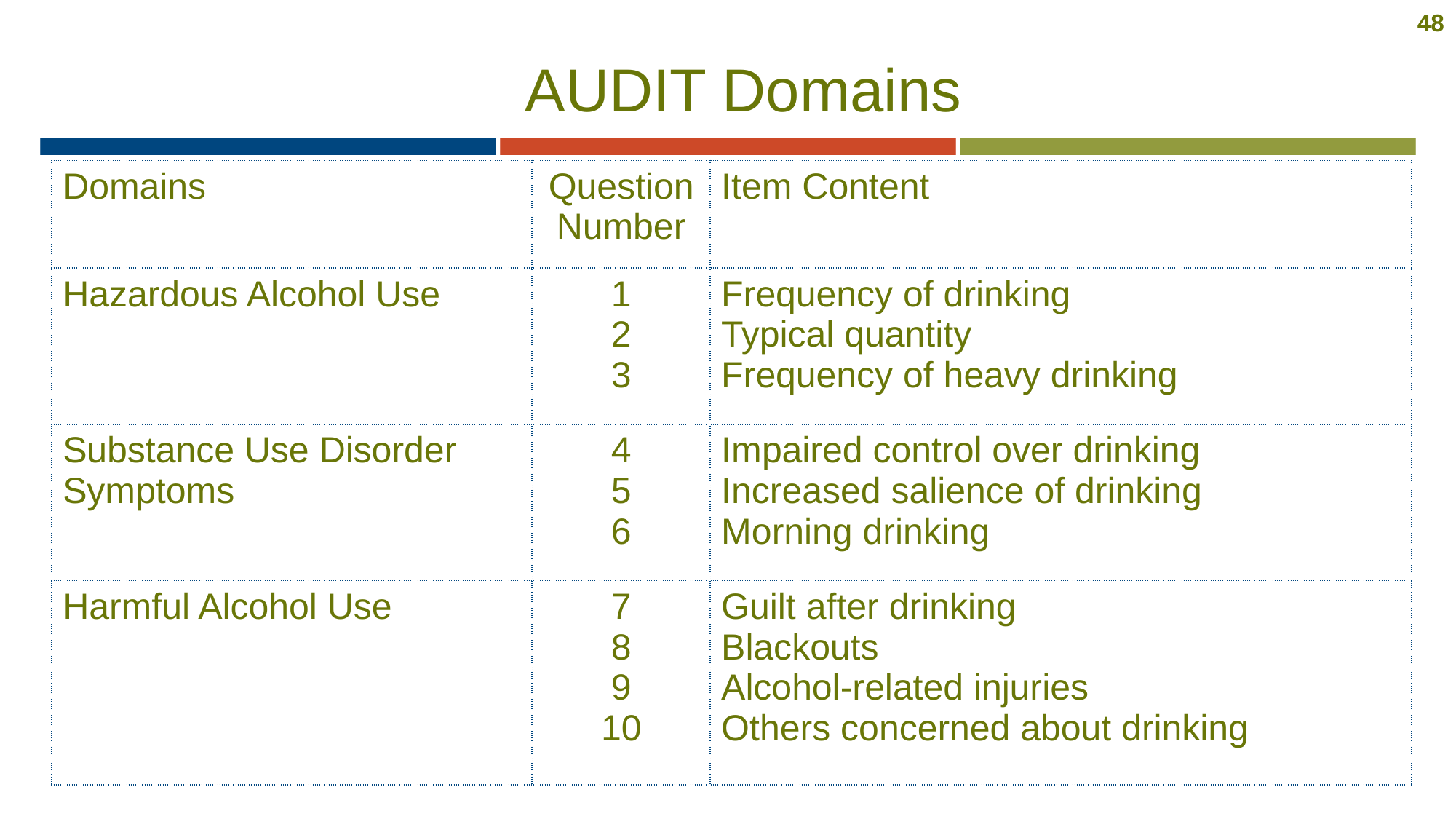

48
  AUDIT Domains
| Domains | Question Number | Item Content |
| --- | --- | --- |
| Hazardous Alcohol Use | 1 2 3 | Frequency of drinking Typical quantity Frequency of heavy drinking |
| Substance Use Disorder Symptoms | 4 5 6 | Impaired control over drinking Increased salience of drinking Morning drinking |
| Harmful Alcohol Use | 7 8 9 10 | Guilt after drinking Blackouts Alcohol-related injuries Others concerned about drinking |